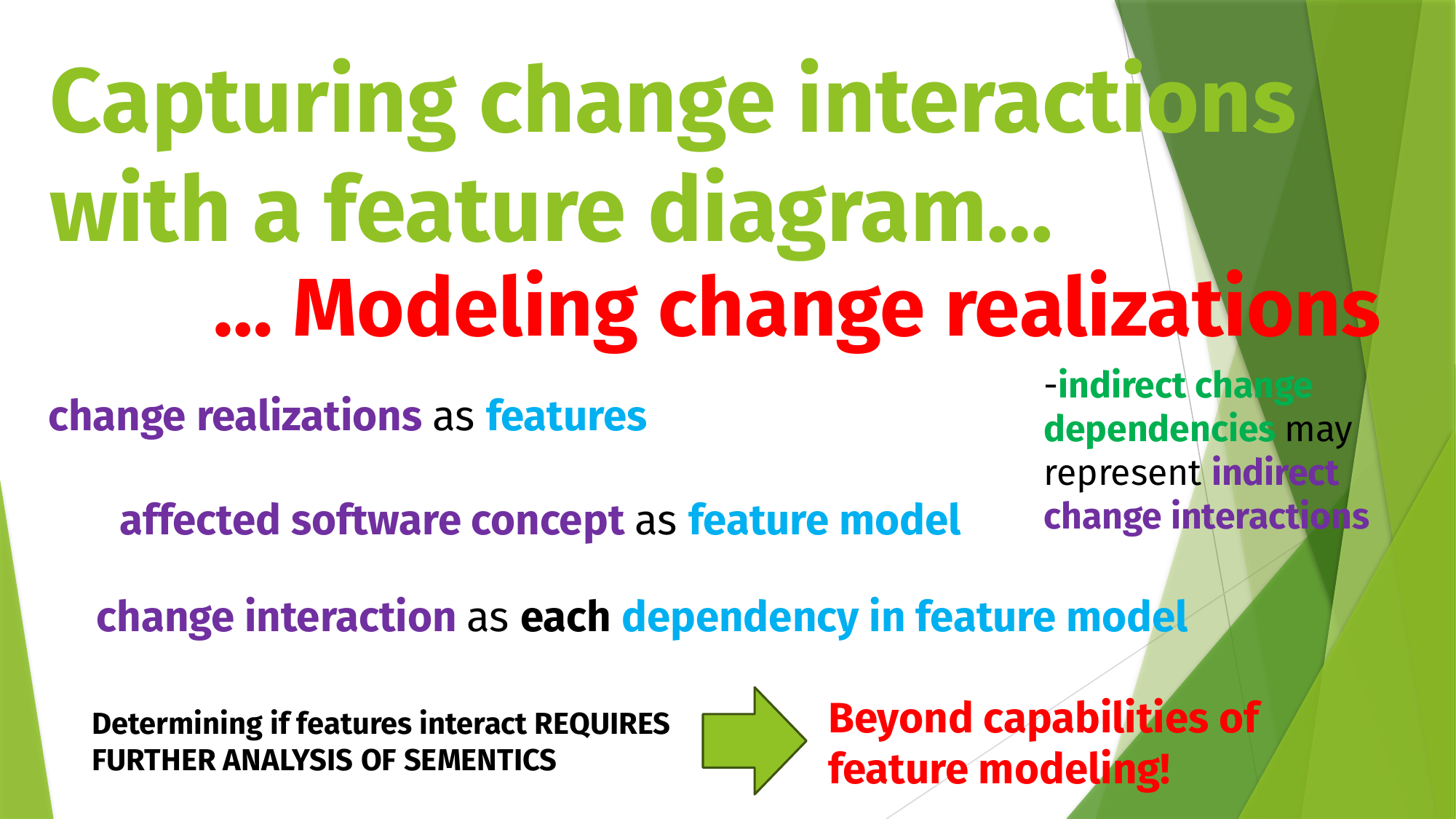

# Capturing change interactions with a feature diagram…
… Modeling change realizations
-indirect change dependencies may represent indirect change interactions
change realizations as features
affected software concept as feature model
change interaction as each dependency in feature model
Beyond capabilities of feature modeling!

Determining if features interact REQUIRES
FURTHER ANALYSIS OF SEMENTICS